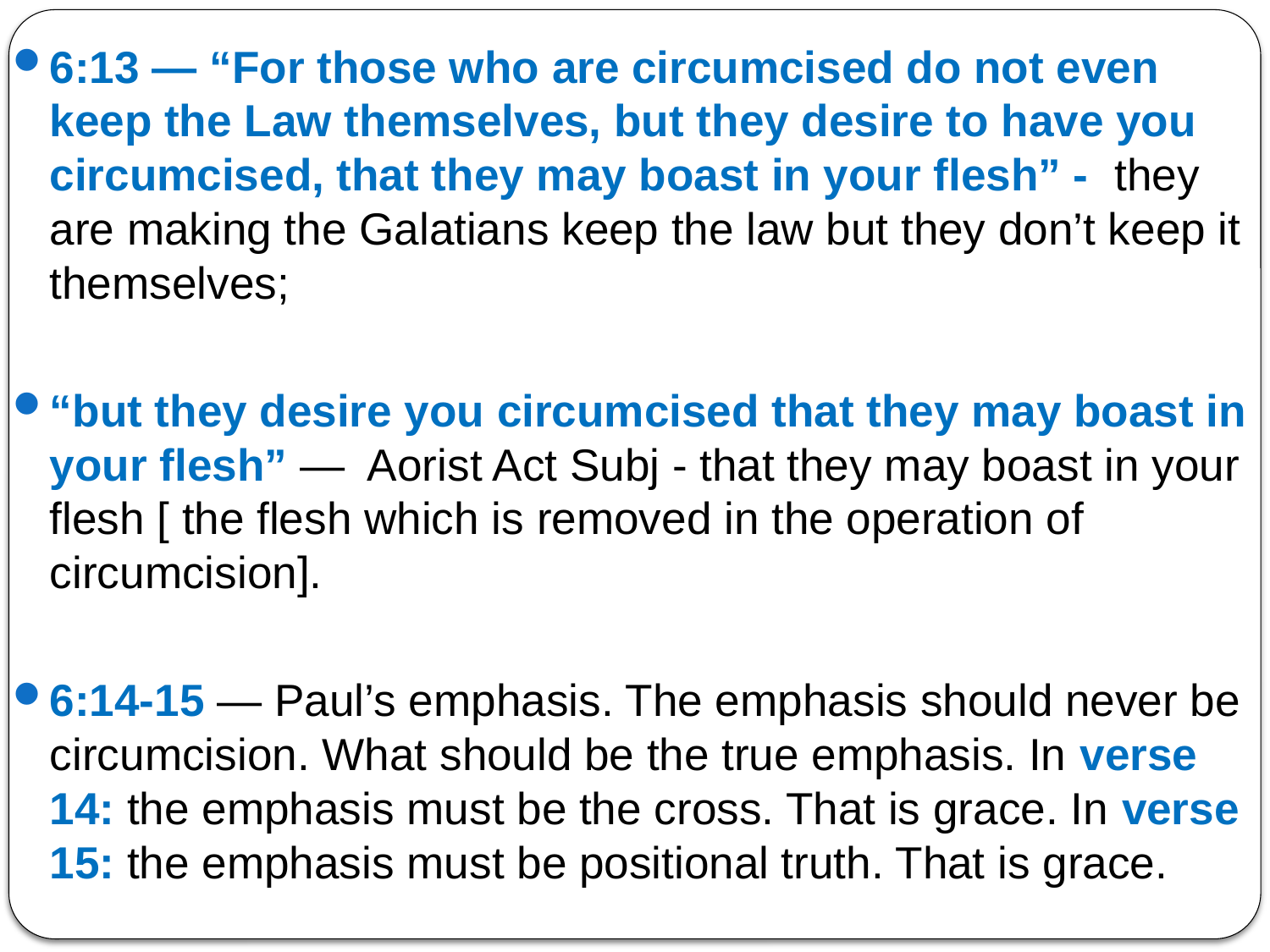

6:13 — “For those who are circumcised do not even keep the Law themselves, but they desire to have you circumcised, that they may boast in your flesh” -  they are making the Galatians keep the law but they don’t keep it themselves;

“but they desire you circumcised that they may boast in your flesh” —  Aorist Act Subj - that they may boast in your flesh [ the flesh which is removed in the operation of circumcision].

6:14-15 — Paul’s emphasis. The emphasis should never be circumcision. What should be the true emphasis. In verse 14: the emphasis must be the cross. That is grace. In verse 15: the emphasis must be positional truth. That is grace.